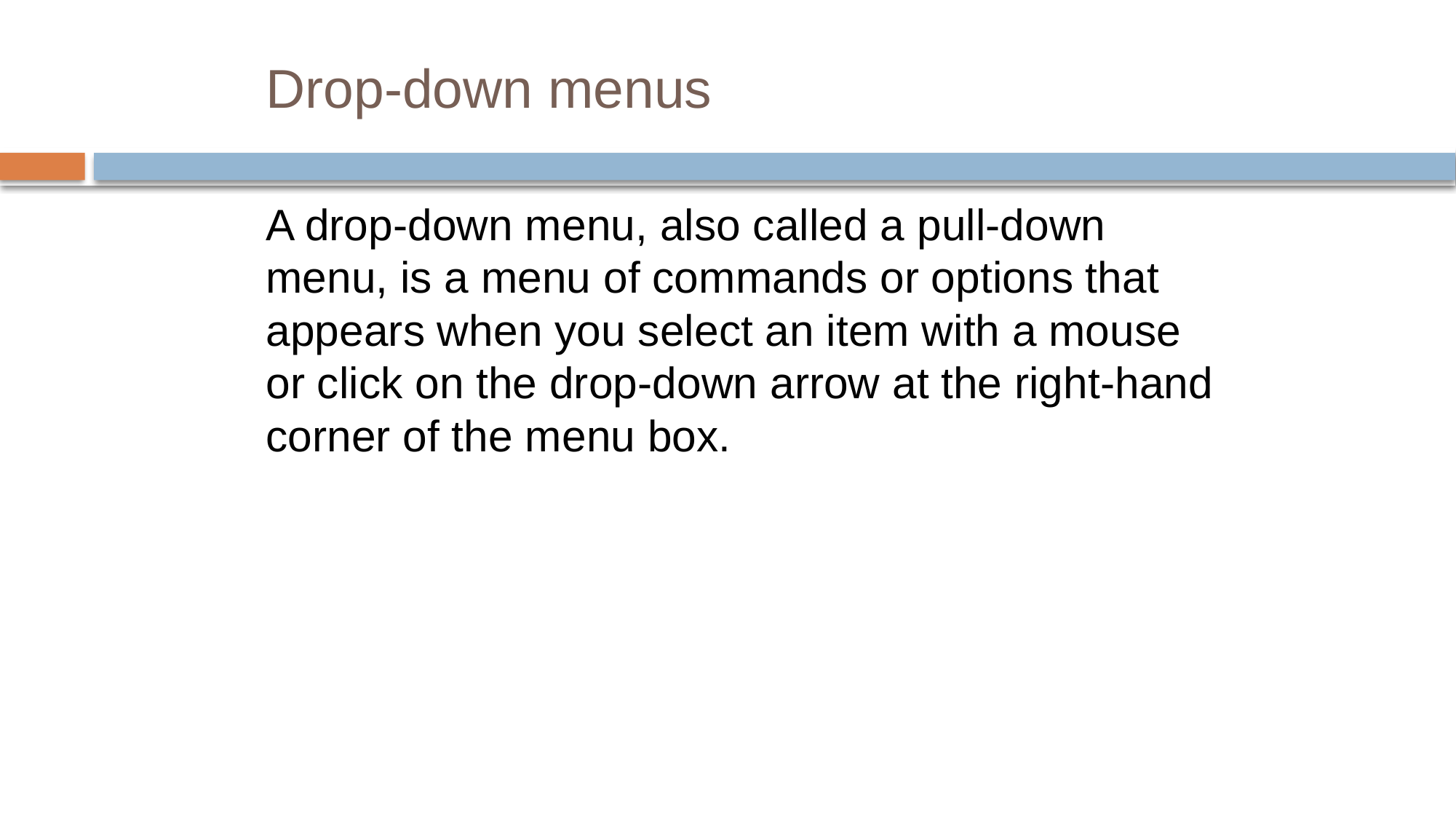

# Drop-down menus
A drop-down menu, also called a pull-down menu, is a menu of commands or options that appears when you select an item with a mouse or click on the drop-down arrow at the right-hand corner of the menu box.